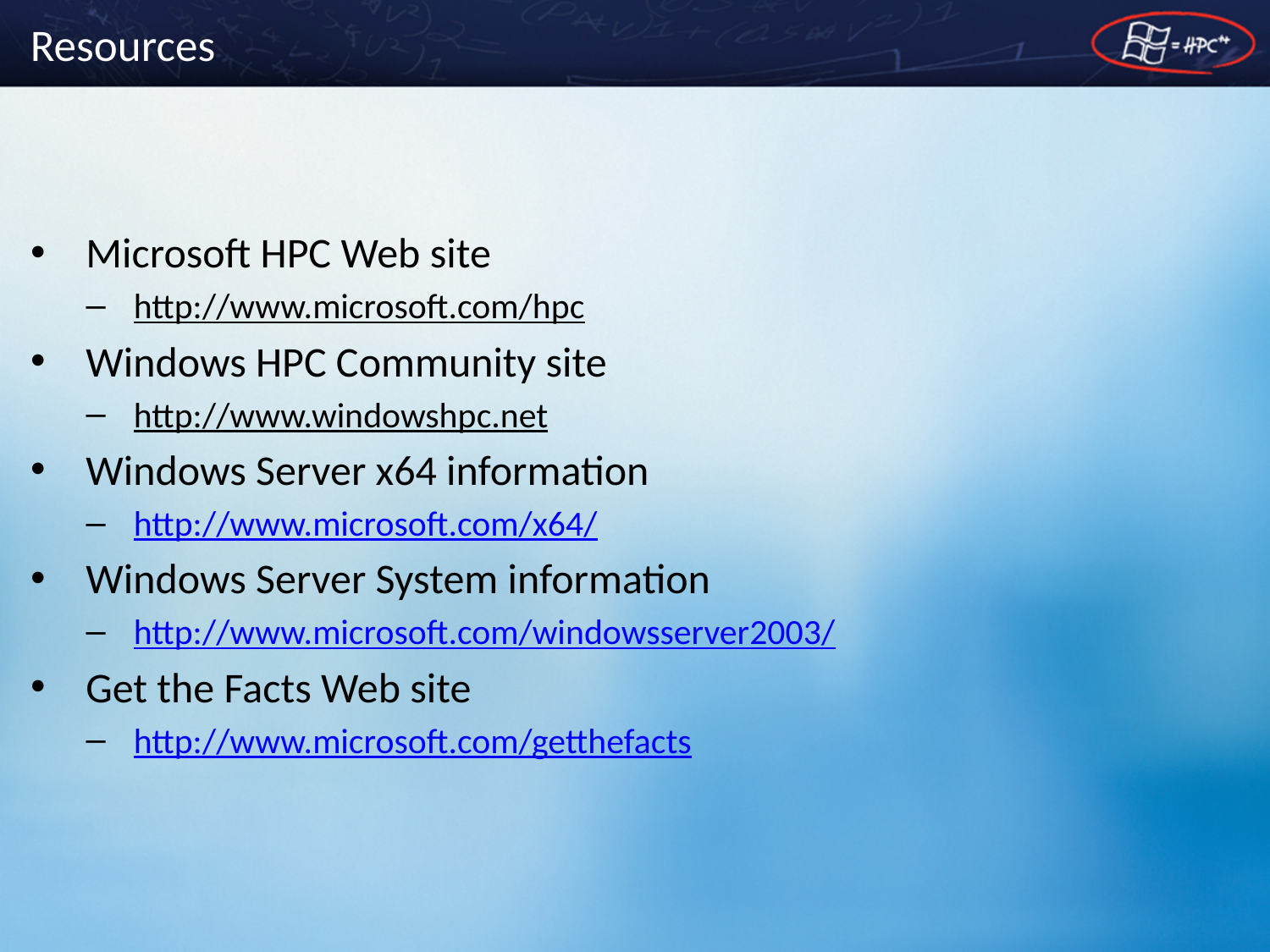

# Resources
Microsoft HPC Web site
http://www.microsoft.com/hpc
Windows HPC Community site
http://www.windowshpc.net
Windows Server x64 information
http://www.microsoft.com/x64/
Windows Server System information
http://www.microsoft.com/windowsserver2003/
Get the Facts Web site
http://www.microsoft.com/getthefacts